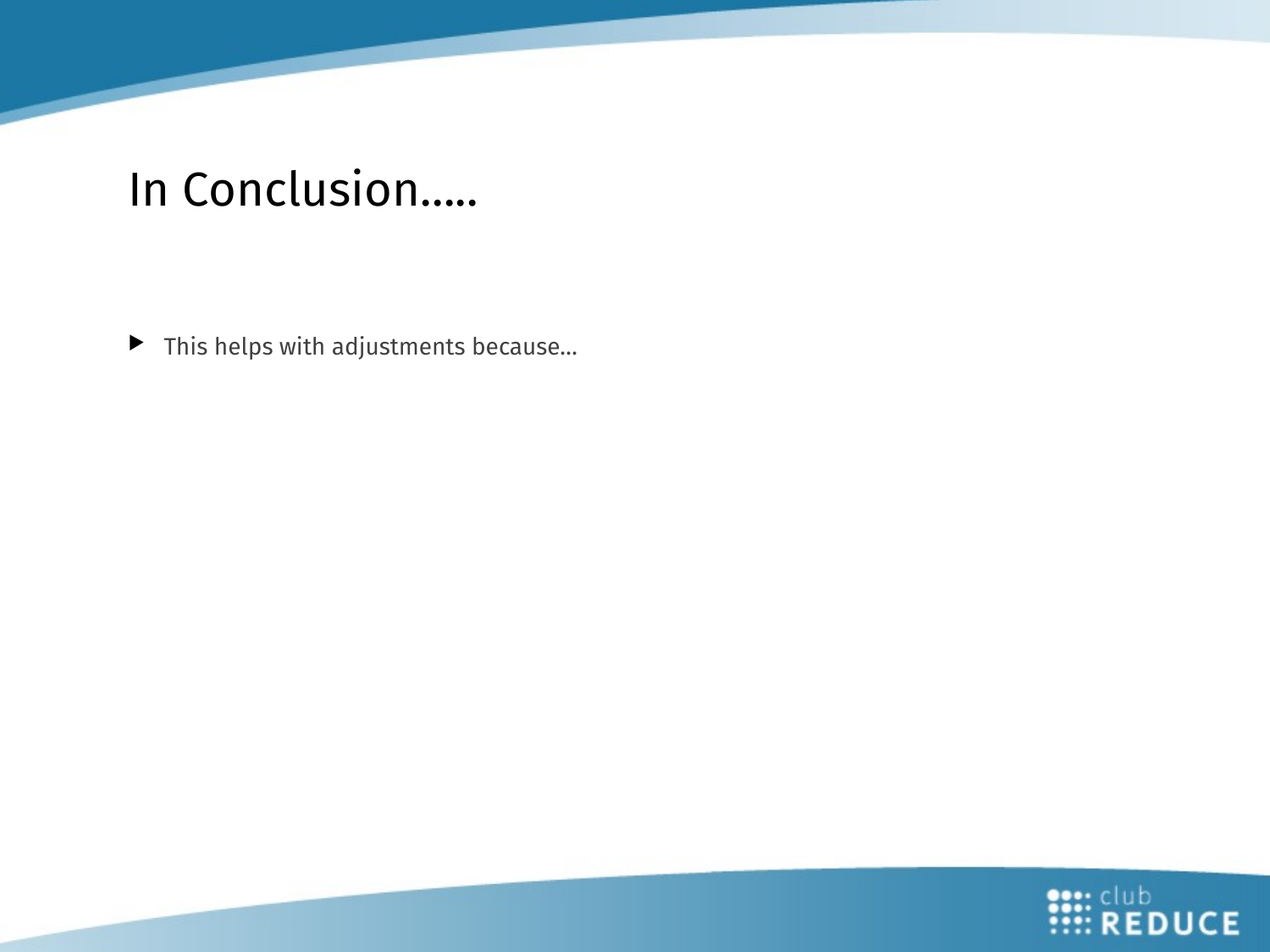

# In Conclusion…..
This helps with adjustments because…